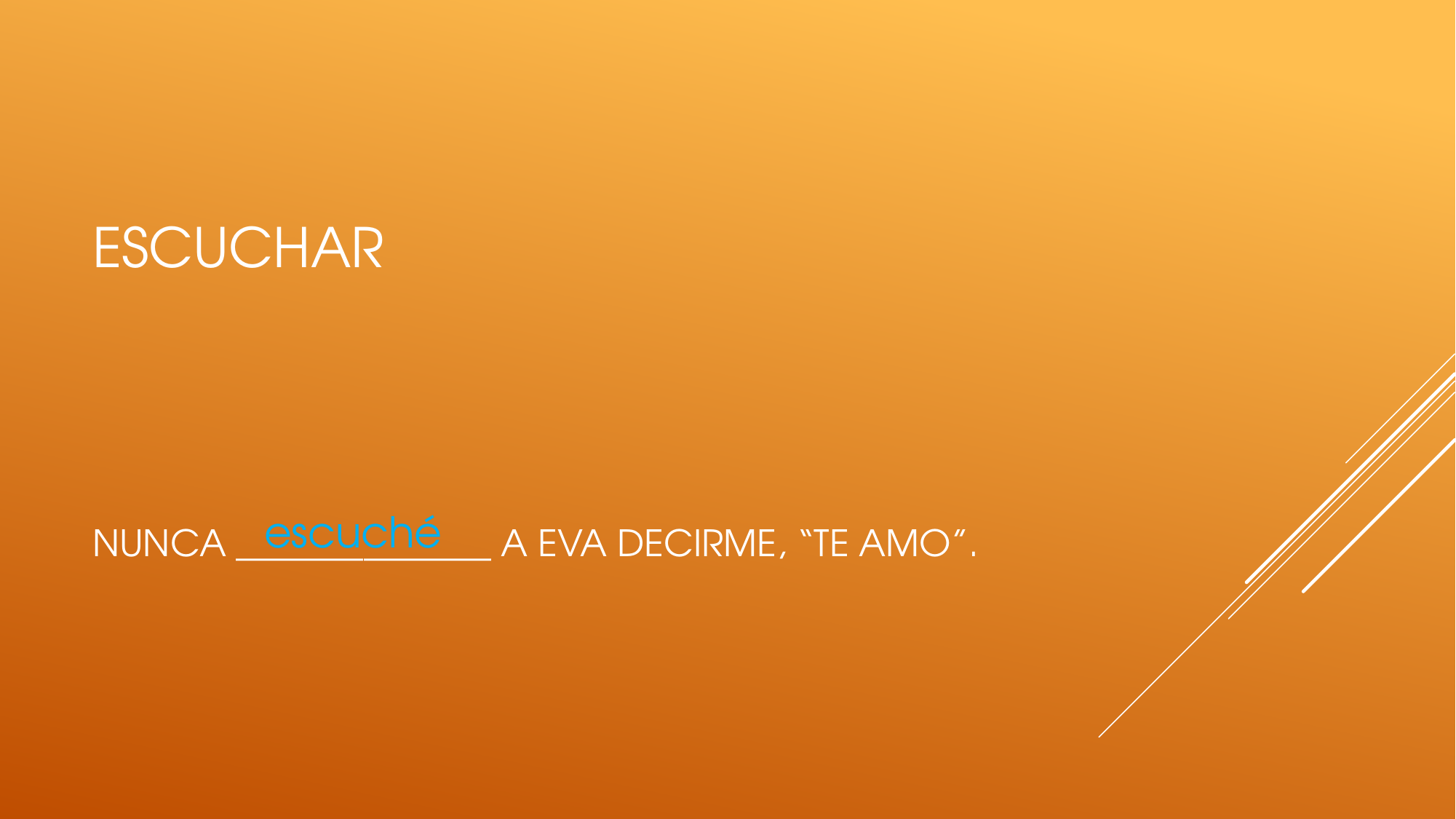

# escuchar
Nunca ______________ a Eva decirme, “te amo”.
escuché